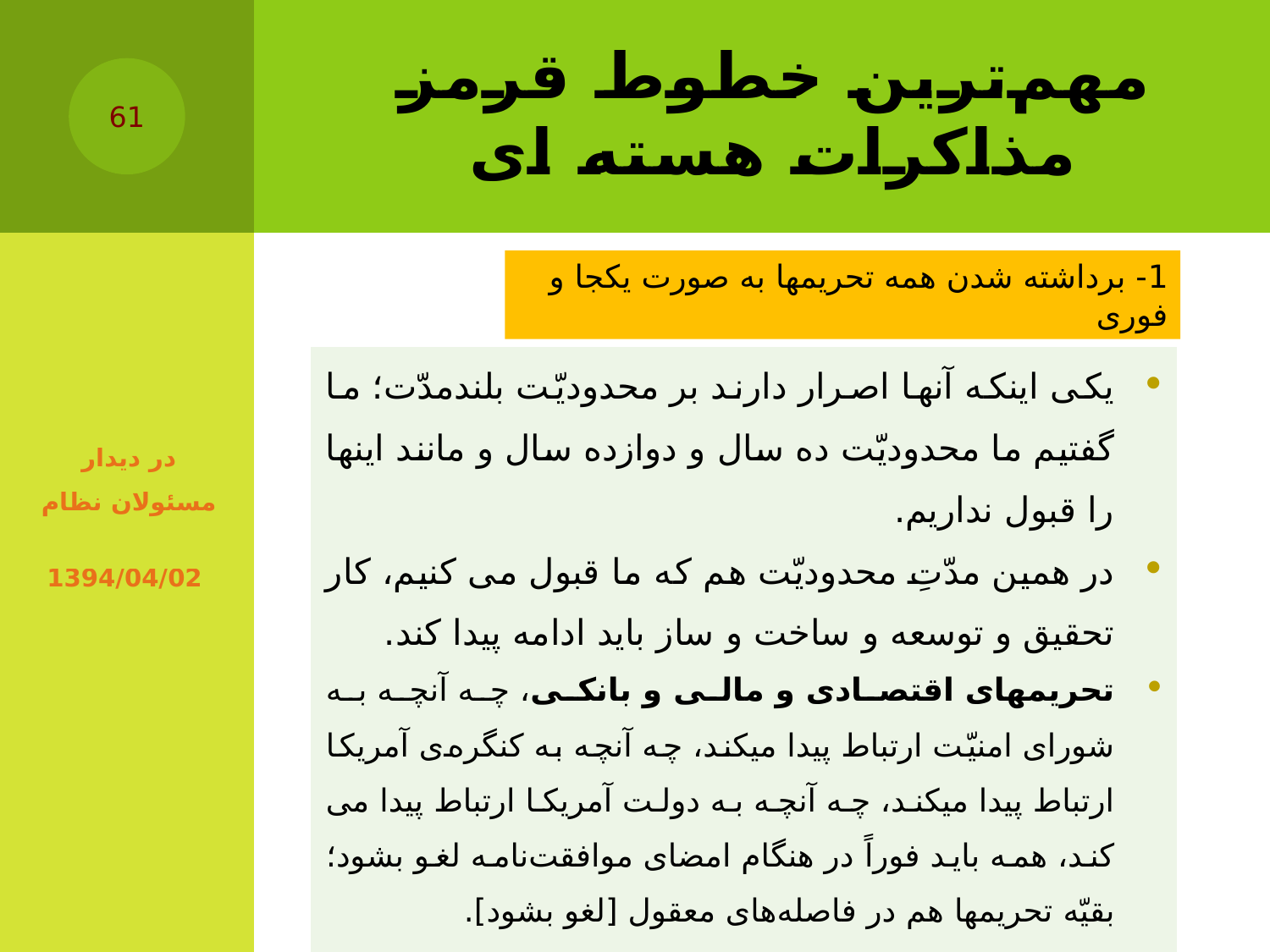

# مهم‌ترین خطوط قرمز مذاکرات هسته ای
61
1- برداشته شدن همه تحریمها به صورت یکجا و فوری
| یکى اینکه آنها اصرار دارند بر محدودیّت بلندمدّت؛ ما گفتیم ما محدودیّت ده سال و دوازده سال و مانند اینها را قبول نداریم. در همین مدّتِ محدودیّت هم که ما قبول می کنیم، کار تحقیق و توسعه و ساخت و ساز باید ادامه پیدا کند. تحریمهاى اقتصادى و مالى و بانکى، چه آنچه به شوراى امنیّت ارتباط پیدا میکند، چه آنچه به کنگره‌ى آمریکا ارتباط پیدا میکند، چه آنچه به دولت آمریکا ارتباط پیدا می کند، همه باید فوراً در هنگام امضاى موافقت‌نامه لغو بشود؛ بقیّه‌ تحریمها هم در فاصله‌هاى معقول [لغو بشود]. |
| --- |
در دیدار مسئولان نظام
 ‏1394/04/02